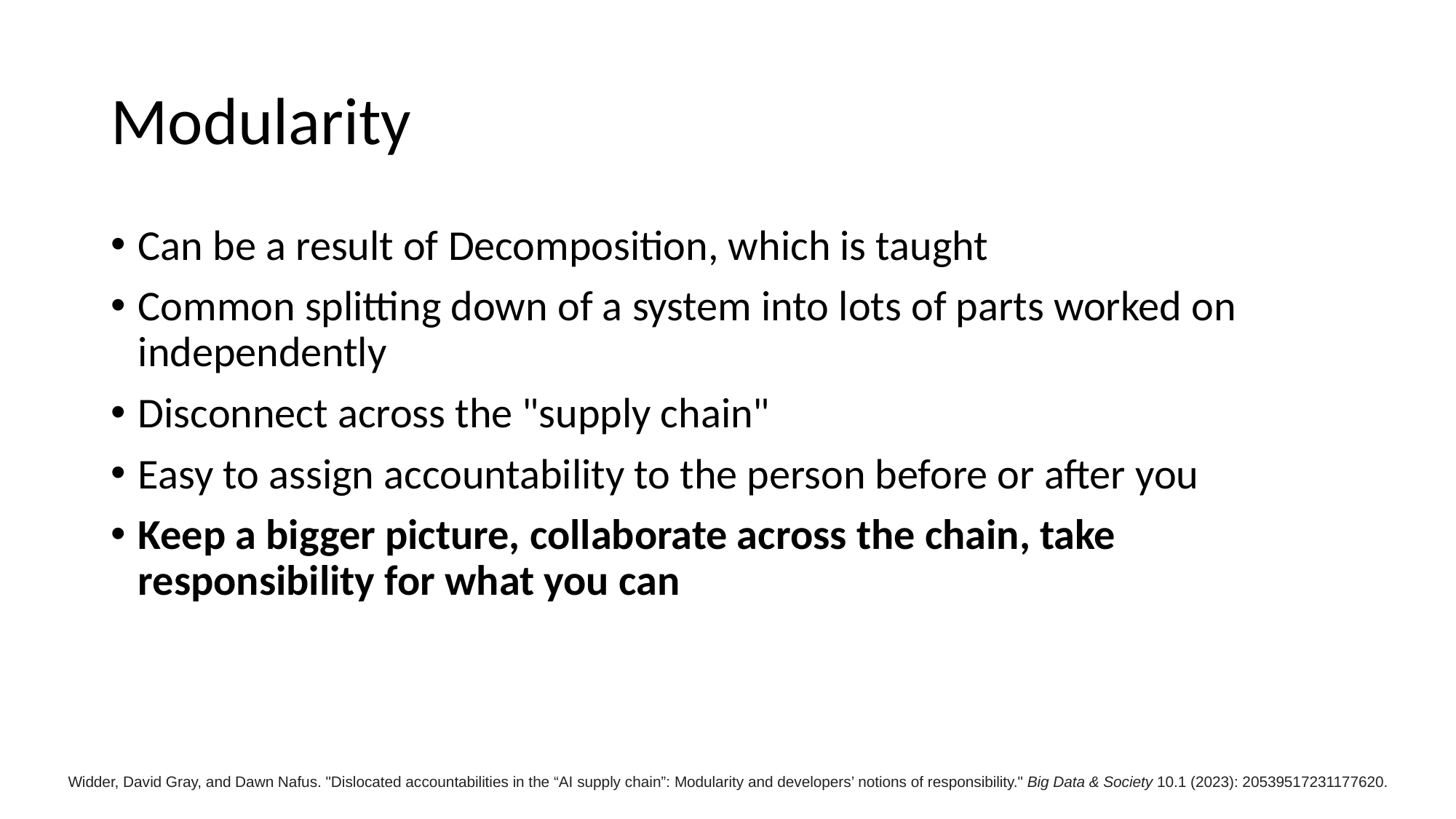

# Modularity
Can be a result of Decomposition, which is taught
Common splitting down of a system into lots of parts worked on independently
Disconnect across the "supply chain"
Easy to assign accountability to the person before or after you
Keep a bigger picture, collaborate across the chain, take responsibility for what you can

Widder, David Gray, and Dawn Nafus. "Dislocated accountabilities in the “AI supply chain”: Modularity and developers’ notions of responsibility." Big Data & Society 10.1 (2023): 20539517231177620.